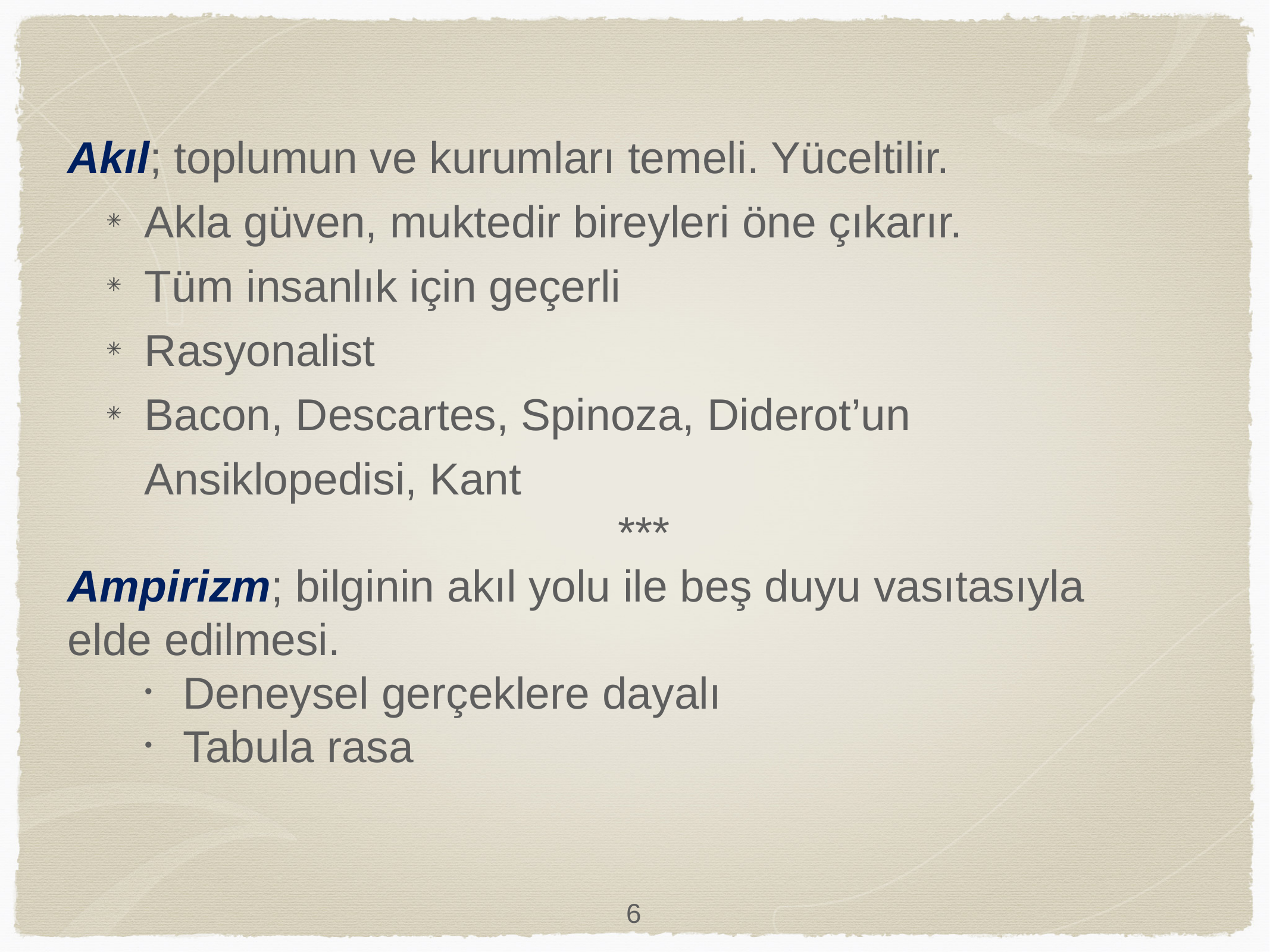

Akıl; toplumun ve kurumları temeli. Yüceltilir.
Akla güven, muktedir bireyleri öne çıkarır.
Tüm insanlık için geçerli
Rasyonalist
Bacon, Descartes, Spinoza, Diderot’un Ansiklopedisi, Kant
***
Ampirizm; bilginin akıl yolu ile beş duyu vasıtasıyla elde edilmesi.
Deneysel gerçeklere dayalı
Tabula rasa

6